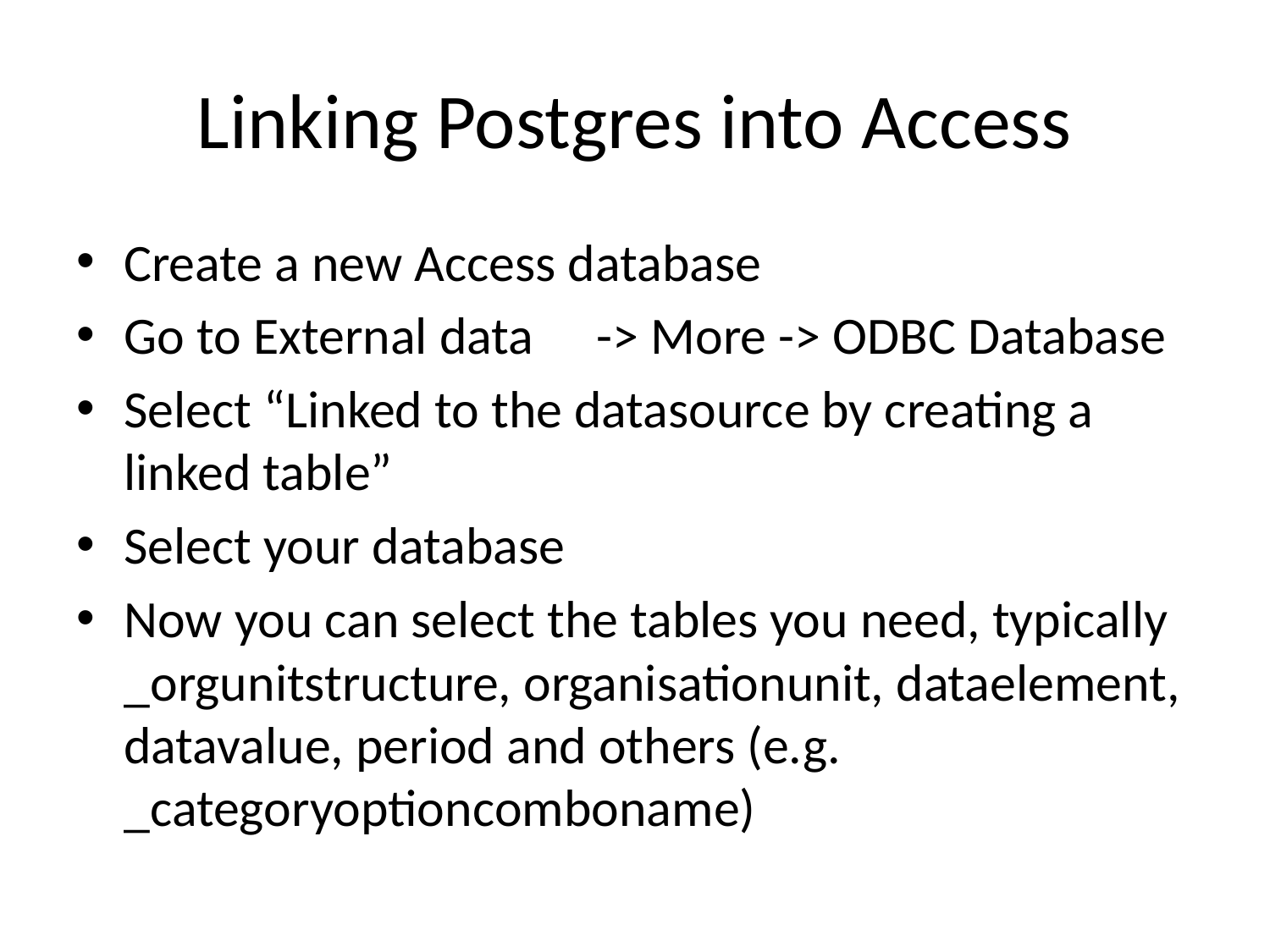

# Linking Postgres into Access
Create a new Access database
Go to External data	-> More -> ODBC Database
Select “Linked to the datasource by creating a linked table”
Select your database
Now you can select the tables you need, typically _orgunitstructure, organisationunit, dataelement, datavalue, period and others (e.g. _categoryoptioncomboname)